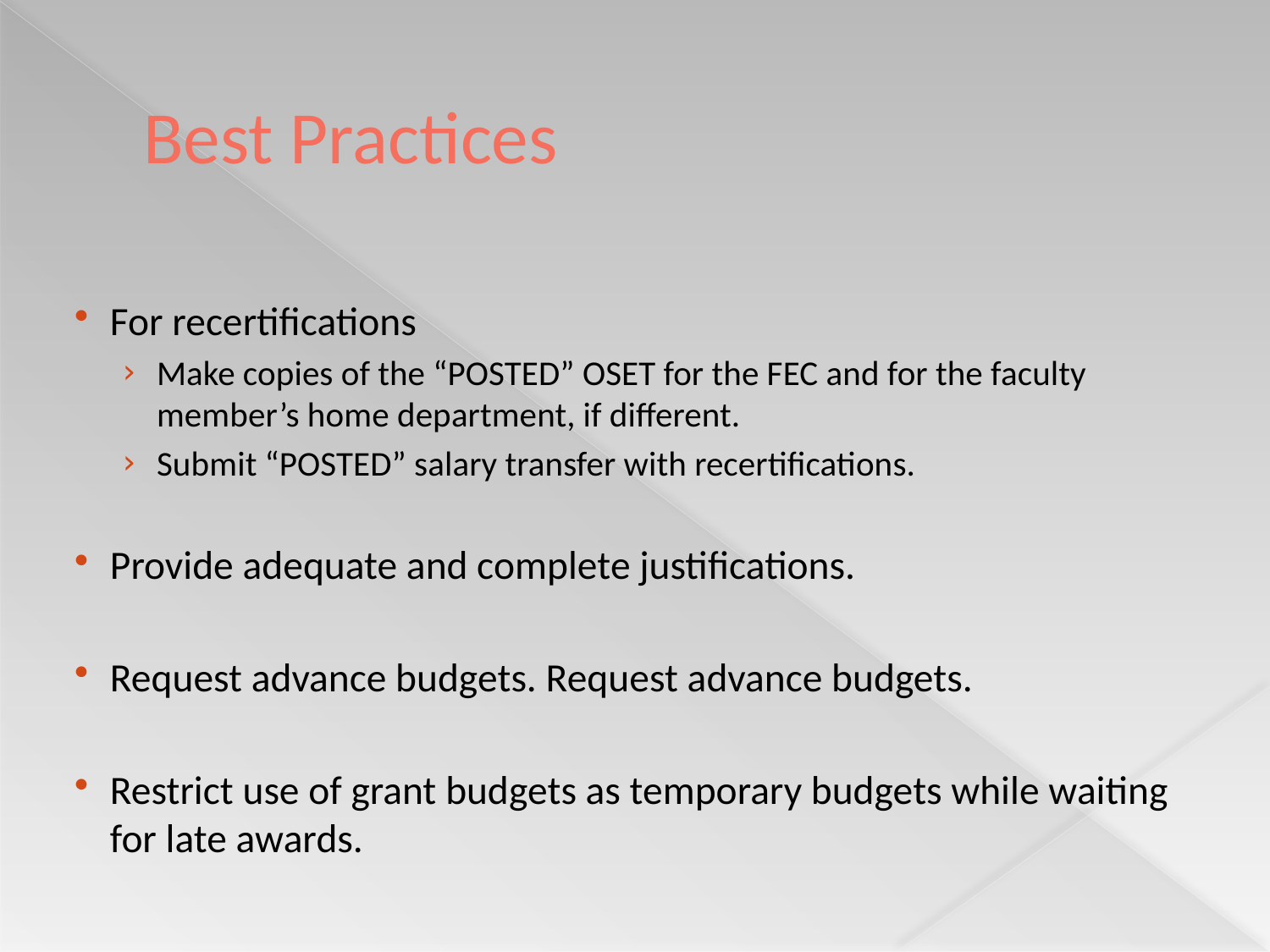

# Best Practices

For recertifications
Make copies of the “POSTED” OSET for the FEC and for the faculty member’s home department, if different.
Submit “POSTED” salary transfer with recertifications.

Provide adequate and complete justifications.

Request advance budgets. Request advance budgets.

Restrict use of grant budgets as temporary budgets while waiting for late awards.